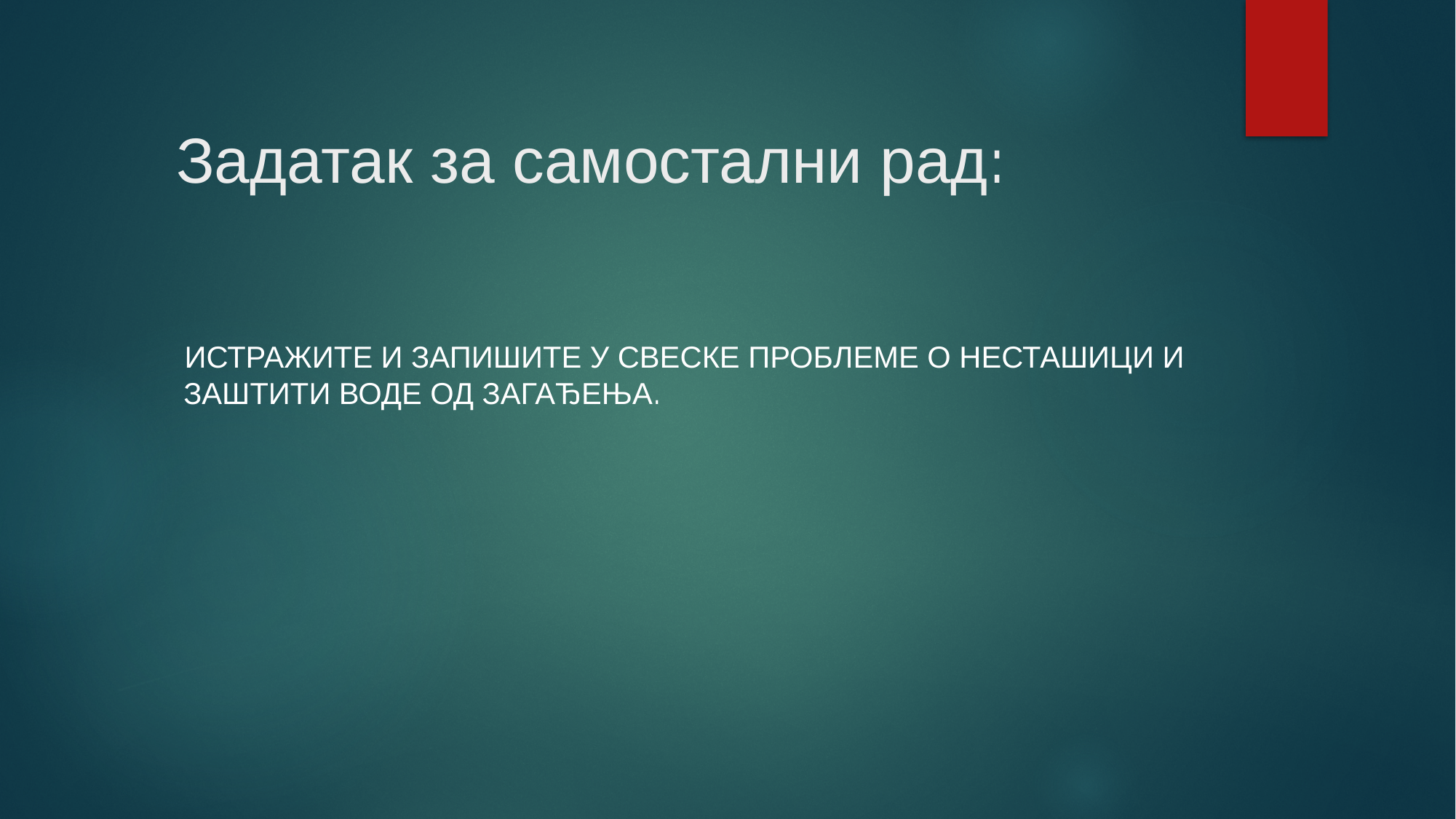

# Задатак за самостални рад:
     ИСТРАЖИТЕ И ЗАПИШИТЕ У СВЕСКЕ ПРОБЛЕМЕ О НЕСТАШИЦИ И ЗАШТИТИ ВОДЕ ОД ЗАГАЂЕЊА.